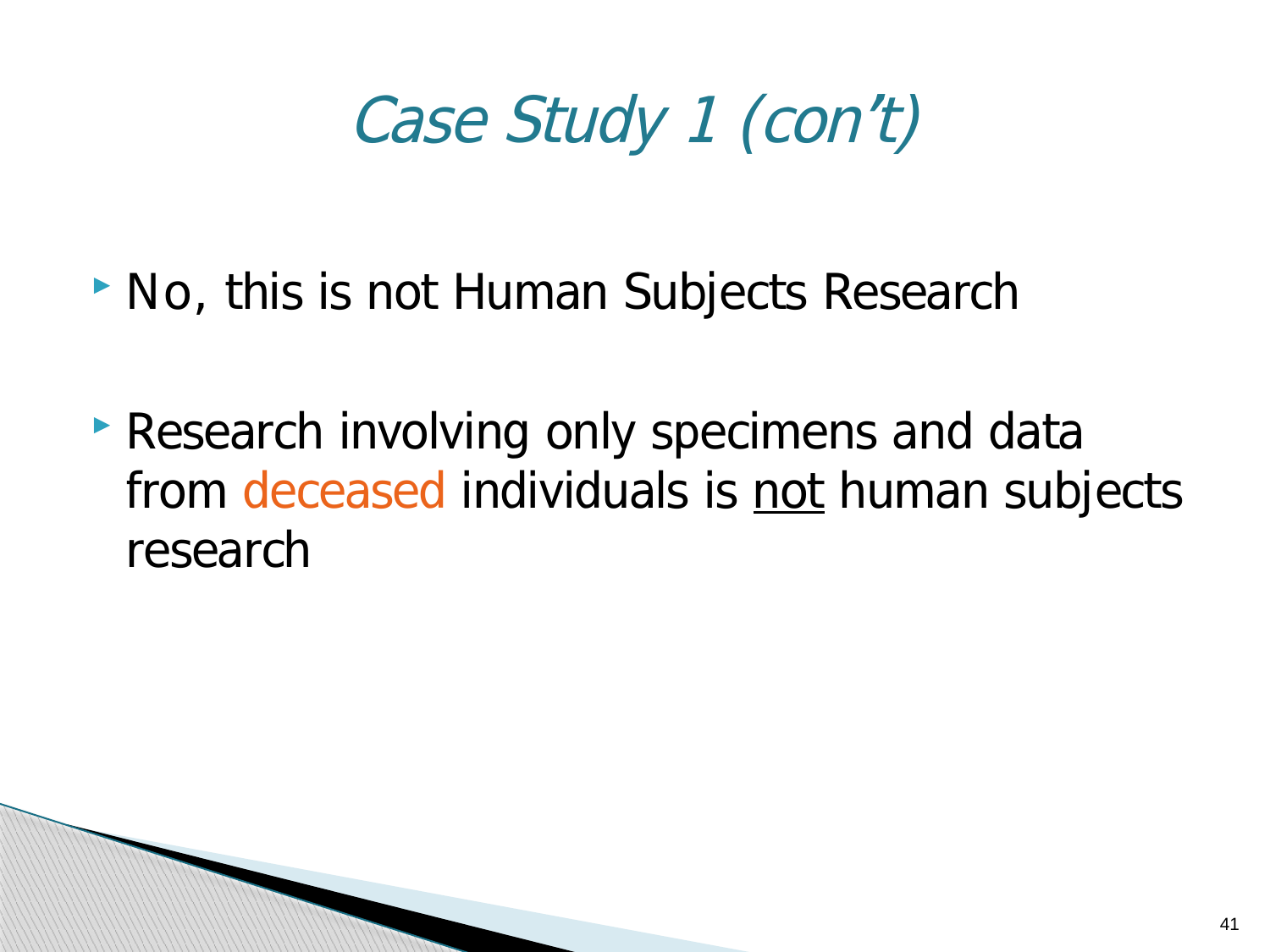

# Case Study 1 (con’t)
No, this is not Human Subjects Research

Research involving only specimens and data from deceased individuals is not human subjects research

41
41